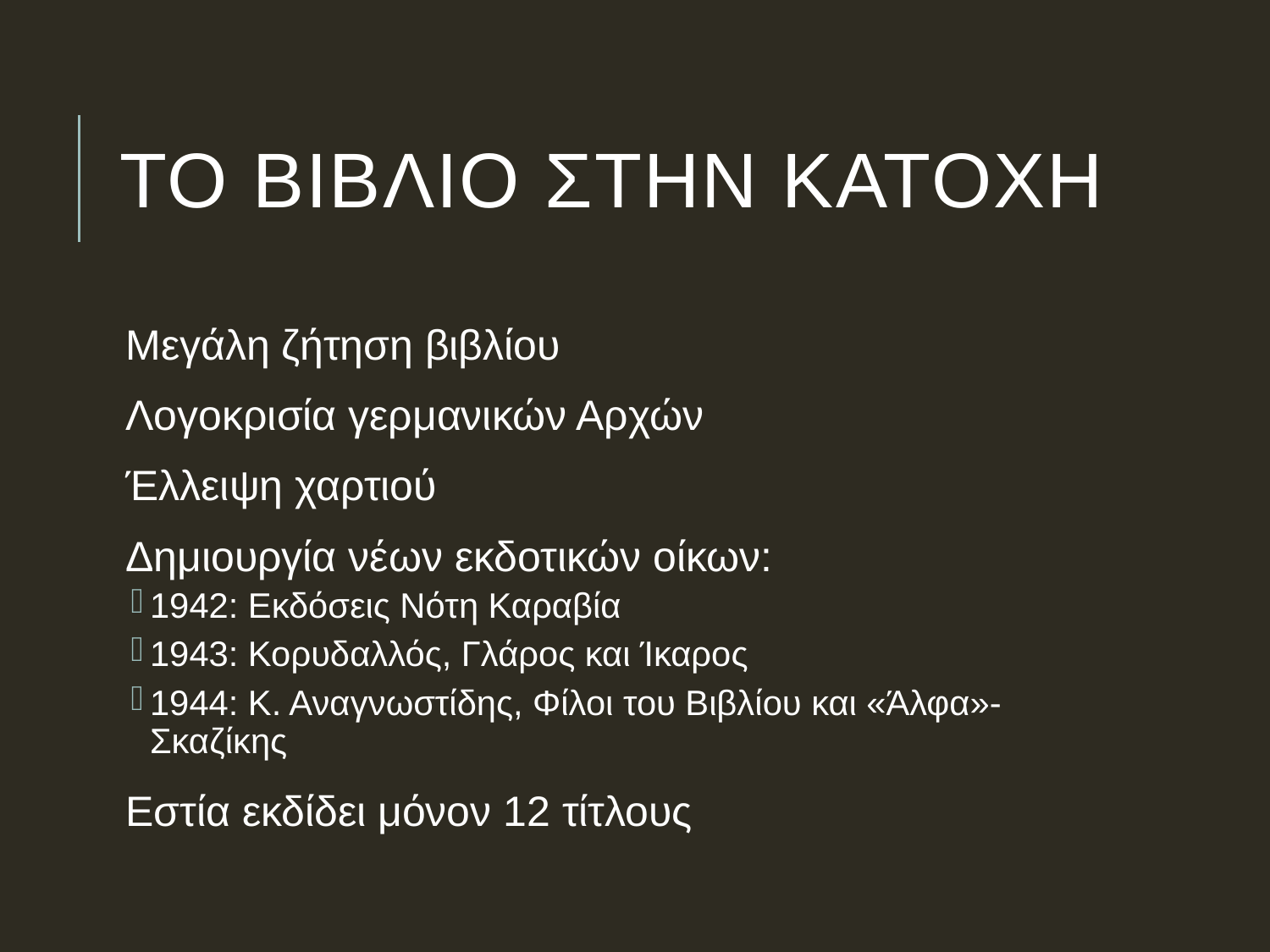

# Το βιβλιο στην κατοχη
Μεγάλη ζήτηση βιβλίου
Λογοκρισία γερμανικών Αρχών
Έλλειψη χαρτιού
Δημιουργία νέων εκδοτικών οίκων:
1942: Εκδόσεις Νότη Καραβία
1943: Κορυδαλλός, Γλάρος και Ίκαρος
1944: Κ. Αναγνωστίδης, Φίλοι του Βιβλίου και «Άλφα»-Σκαζίκης
Εστία εκδίδει μόνον 12 τίτλους